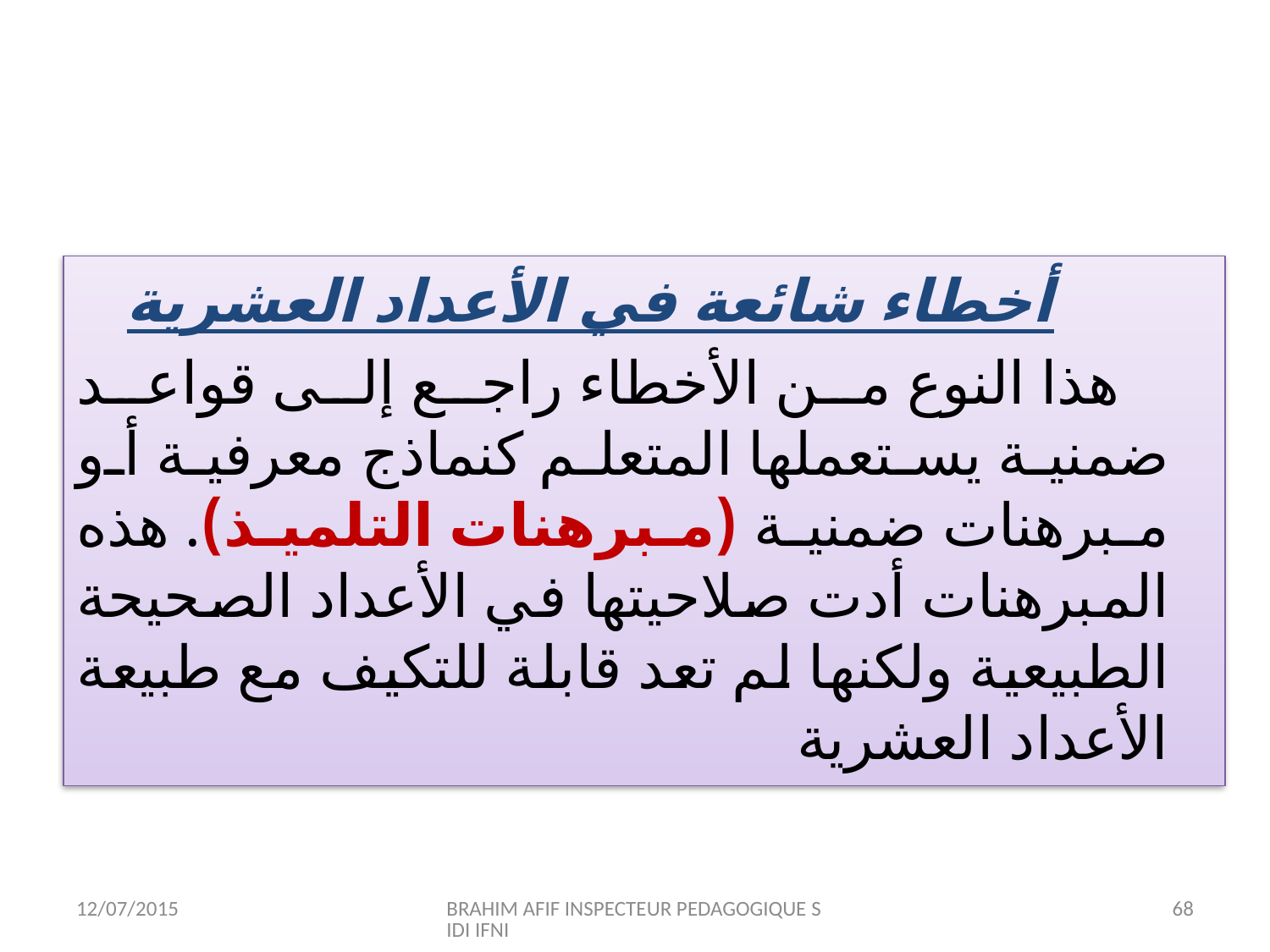

#
       أخطاء شائعة في الأعداد العشرية
      هذا النوع من الأخطاء راجع إلى قواعد ضمنية يستعملها المتعلم كنماذج معرفية أو مبرهنات ضمنية (مبرهنات التلميذ). هذه المبرهنات أدت صلاحيتها في الأعداد الصحيحة الطبيعية ولكنها لم تعد قابلة للتكيف مع طبيعة الأعداد العشرية
12/07/2015
BRAHIM AFIF INSPECTEUR PEDAGOGIQUE SIDI IFNI
68